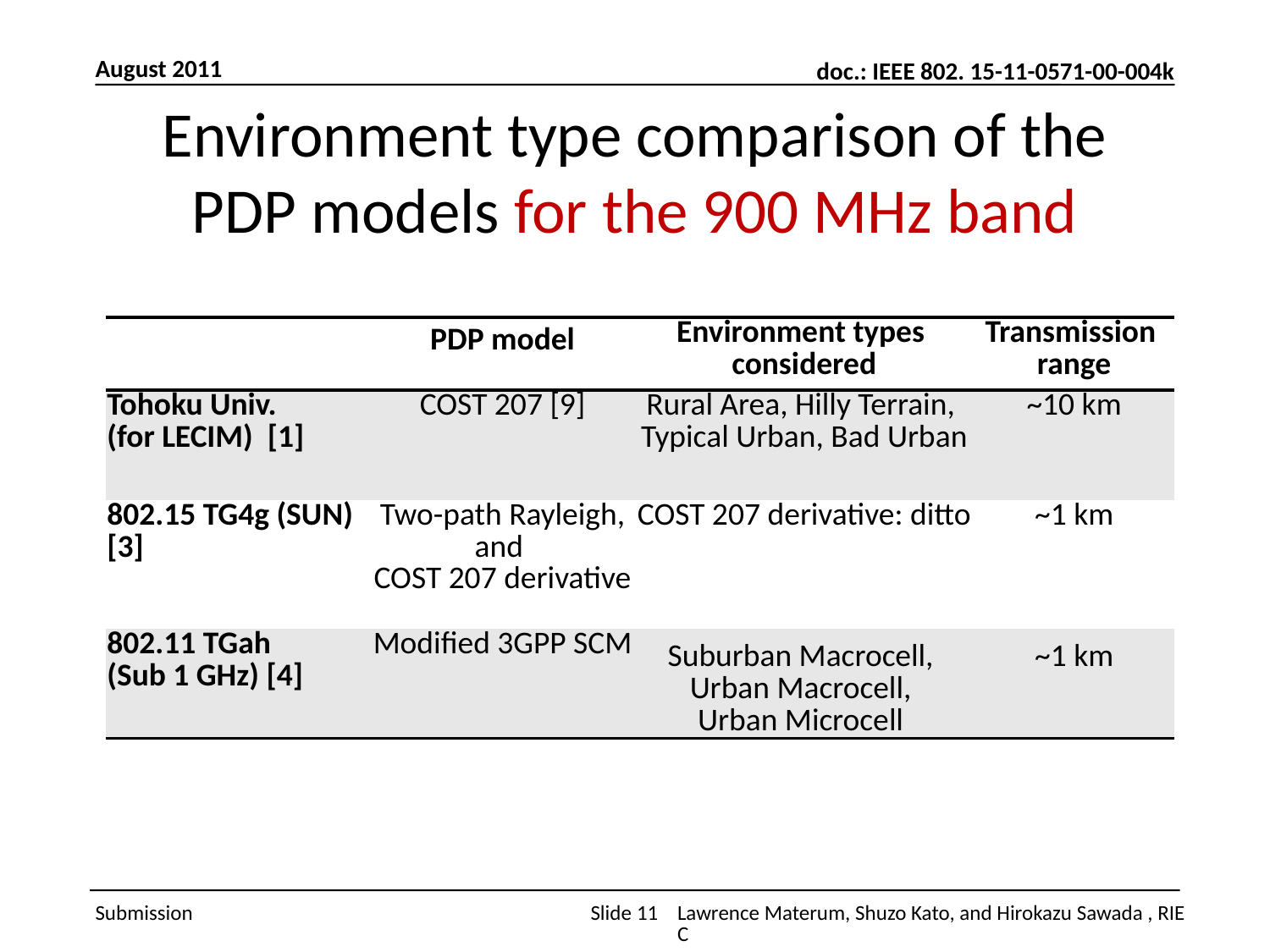

August 2011
# Environment type comparison of the PDP models for the 900 MHz band
|  | PDP model | Environment types considered | Transmission range |
| --- | --- | --- | --- |
| Tohoku Univ. (for LECIM) [1] | COST 207 [9] | Rural Area, Hilly Terrain, Typical Urban, Bad Urban | ~10 km |
| 802.15 TG4g (SUN) [3] | Two-path Rayleigh, and COST 207 derivative | COST 207 derivative: ditto | ~1 km |
| 802.11 TGah (Sub 1 GHz) [4] | Modified 3GPP SCM | Suburban Macrocell, Urban Macrocell, Urban Microcell | ~1 km |
Slide 11
Lawrence Materum, Shuzo Kato, and Hirokazu Sawada , RIEC